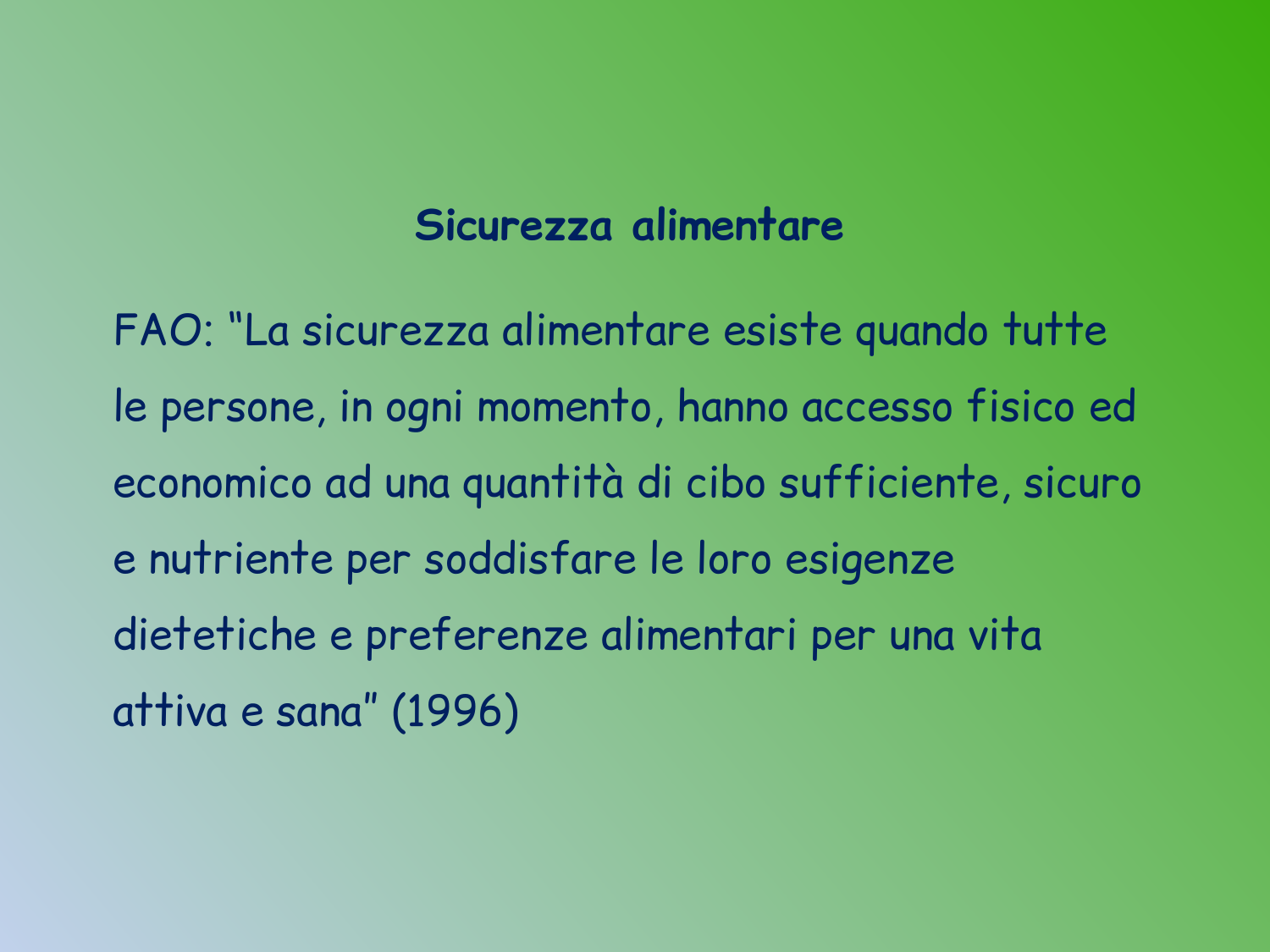

Sicurezza alimentare

FAO: “La sicurezza alimentare esiste quando tutte le persone, in ogni momento, hanno accesso fisico ed economico ad una quantità di cibo sufficiente, sicuro e nutriente per soddisfare le loro esigenze dietetiche e preferenze alimentari per una vita attiva e sana” (1996)